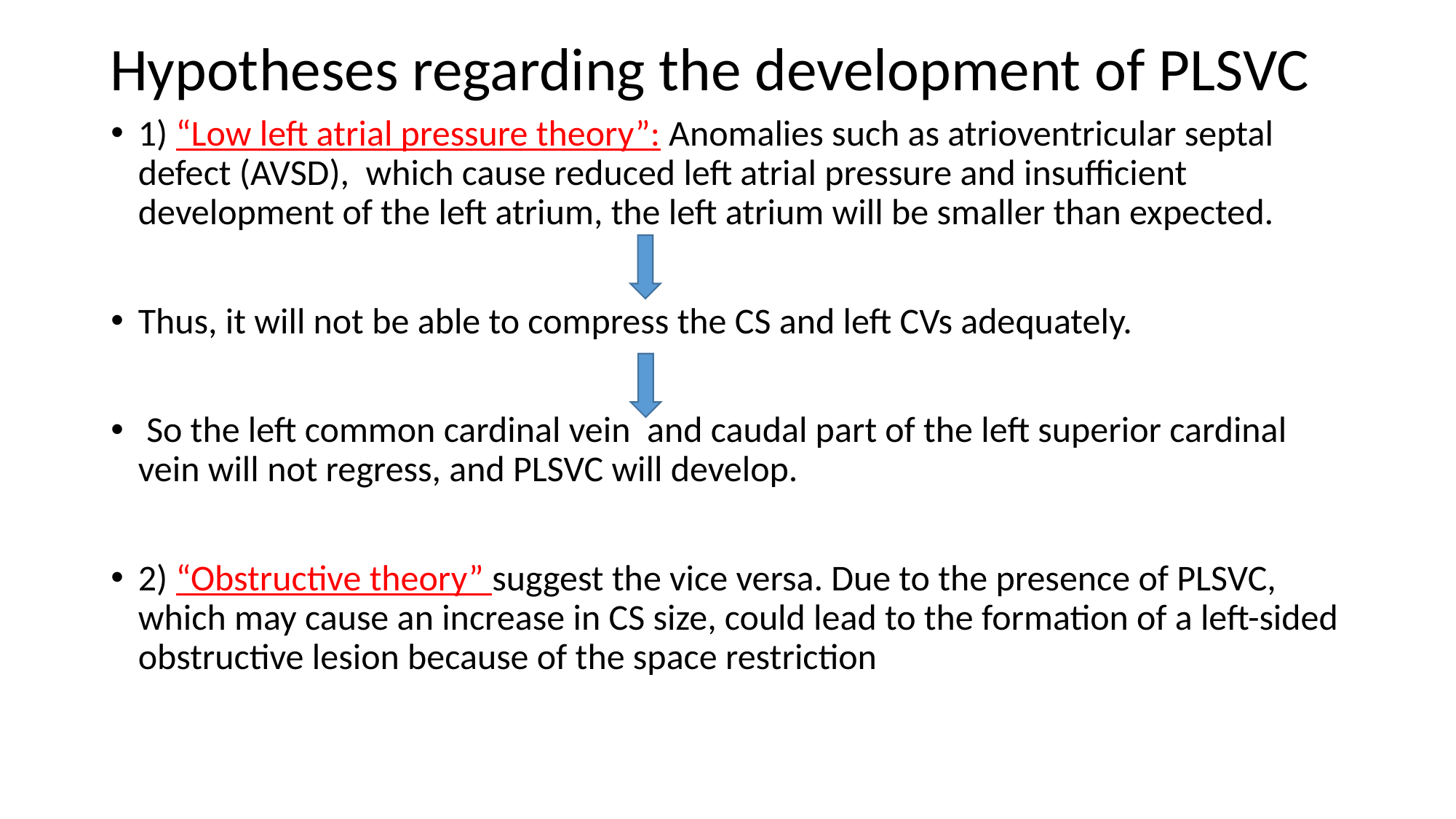

# Hypotheses regarding the development of PLSVC
1) “Low left atrial pressure theory”: Anomalies such as atrioventricular septal defect (AVSD),  which cause reduced left atrial pressure and insufficient development of the left atrium, the left atrium will be smaller than expected.

Thus, it will not be able to compress the CS and left CVs adequately.

 So the left common cardinal vein  and caudal part of the left superior cardinal vein will not regress, and PLSVC will develop.

2) “Obstructive theory” suggest the vice versa. Due to the presence of PLSVC, which may cause an increase in CS size, could lead to the formation of a left-sided obstructive lesion because of the space restriction